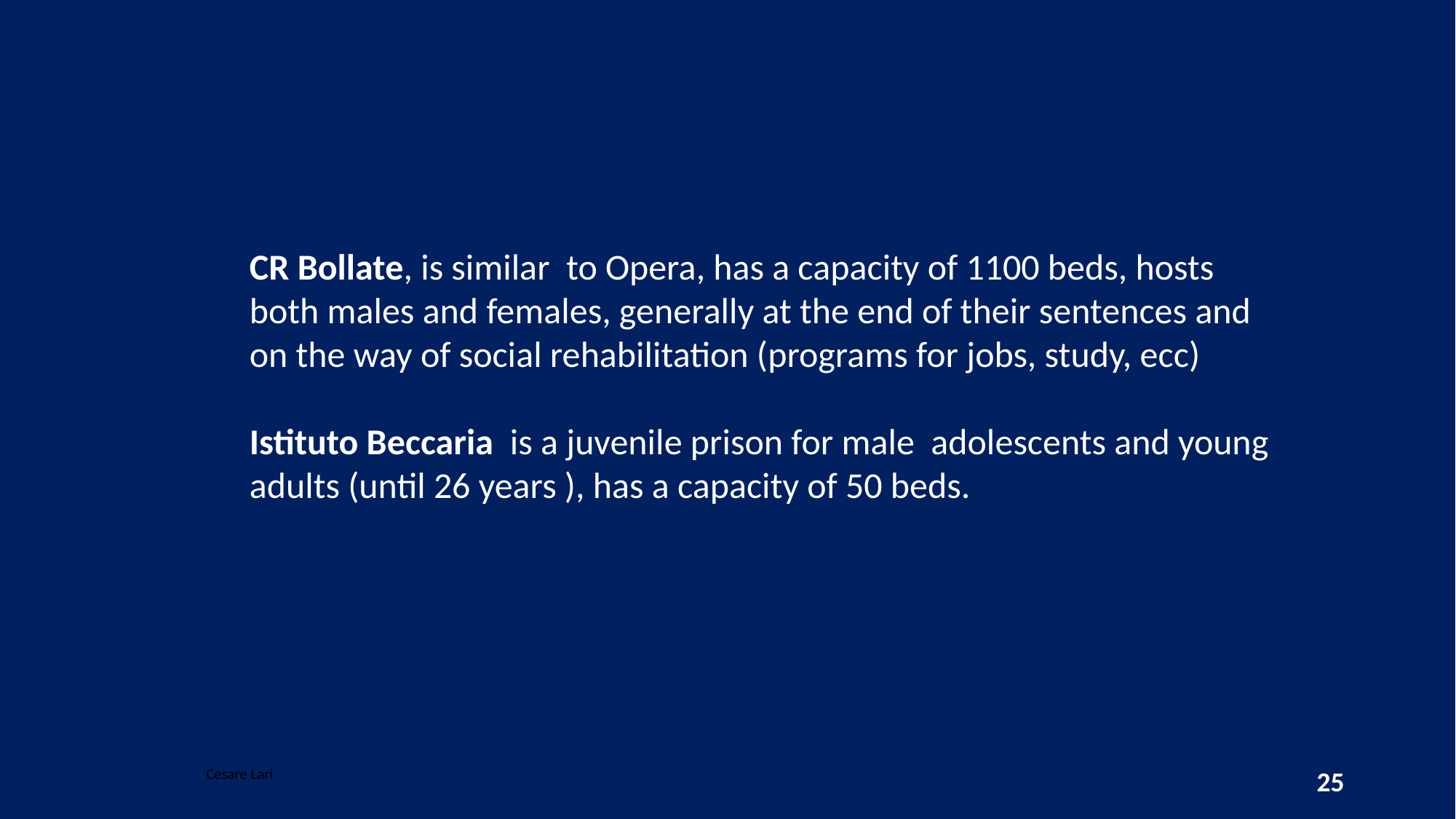

CR Bollate, is similar  to Opera, has a capacity of 1100 beds, hosts both males and females, generally at the end of their sentences and on the way of social rehabilitation (programs for jobs, study, ecc)
Istituto Beccaria  is a juvenile prison for male  adolescents and young adults (until 26 years ), has a capacity of 50 beds.

Cesare Lari
25